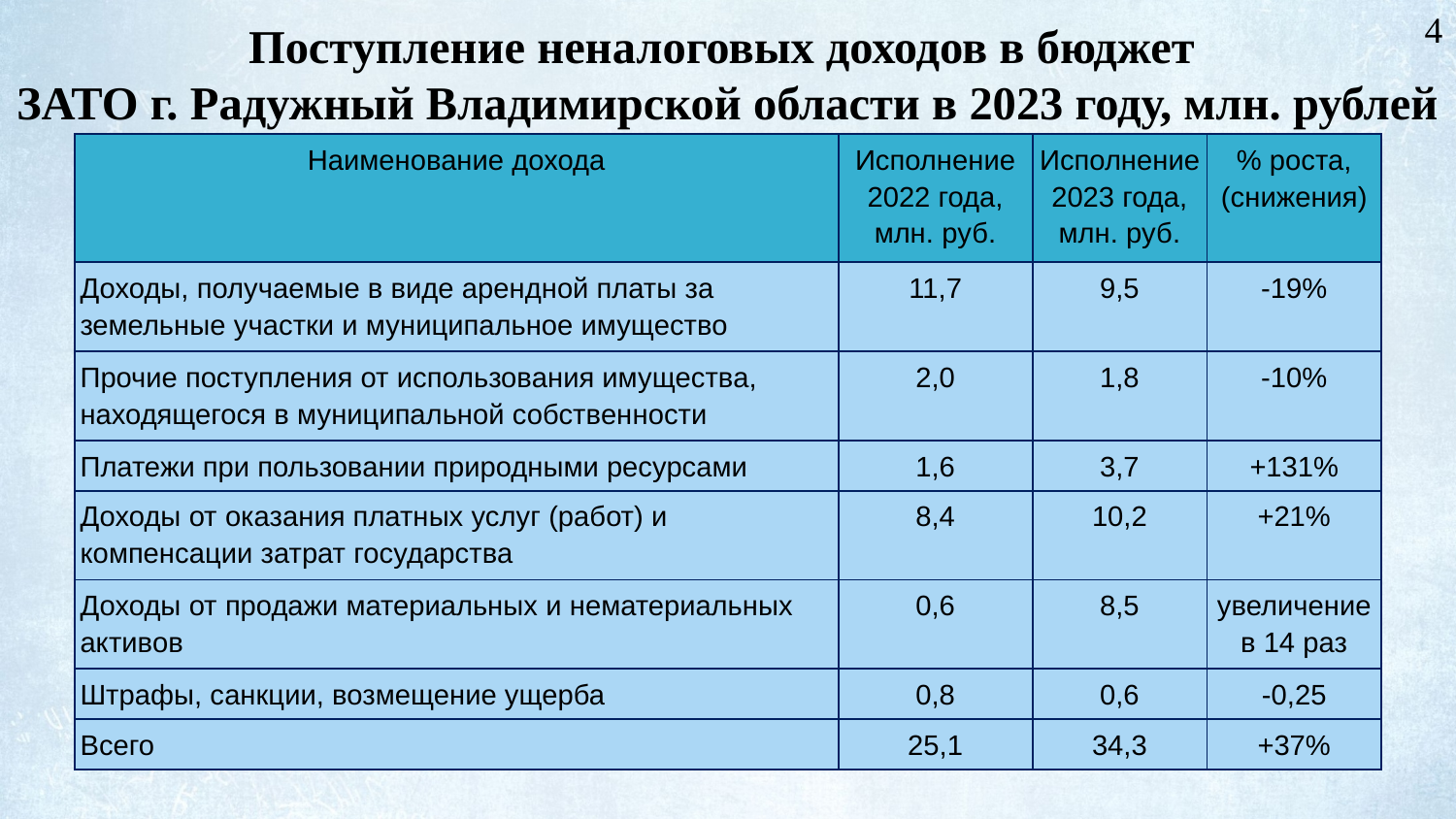

# Поступление неналоговых доходов в бюджет ЗАТО г. Радужный Владимирской области в 2023 году, млн. рублей
4
| Наименование дохода | Исполнение 2022 года, млн. руб. | Исполнение 2023 года, млн. руб. | % роста, (снижения) |
| --- | --- | --- | --- |
| Доходы, получаемые в виде арендной платы за земельные участки и муниципальное имущество | 11,7 | 9,5 | -19% |
| Прочие поступления от использования имущества, находящегося в муниципальной собственности | 2,0 | 1,8 | -10% |
| Платежи при пользовании природными ресурсами | 1,6 | 3,7 | +131% |
| Доходы от оказания платных услуг (работ) и компенсации затрат государства | 8,4 | 10,2 | +21% |
| Доходы от продажи материальных и нематериальных активов | 0,6 | 8,5 | увеличение в 14 раз |
| Штрафы, санкции, возмещение ущерба | 0,8 | 0,6 | -0,25 |
| Всего | 25,1 | 34,3 | +37% |